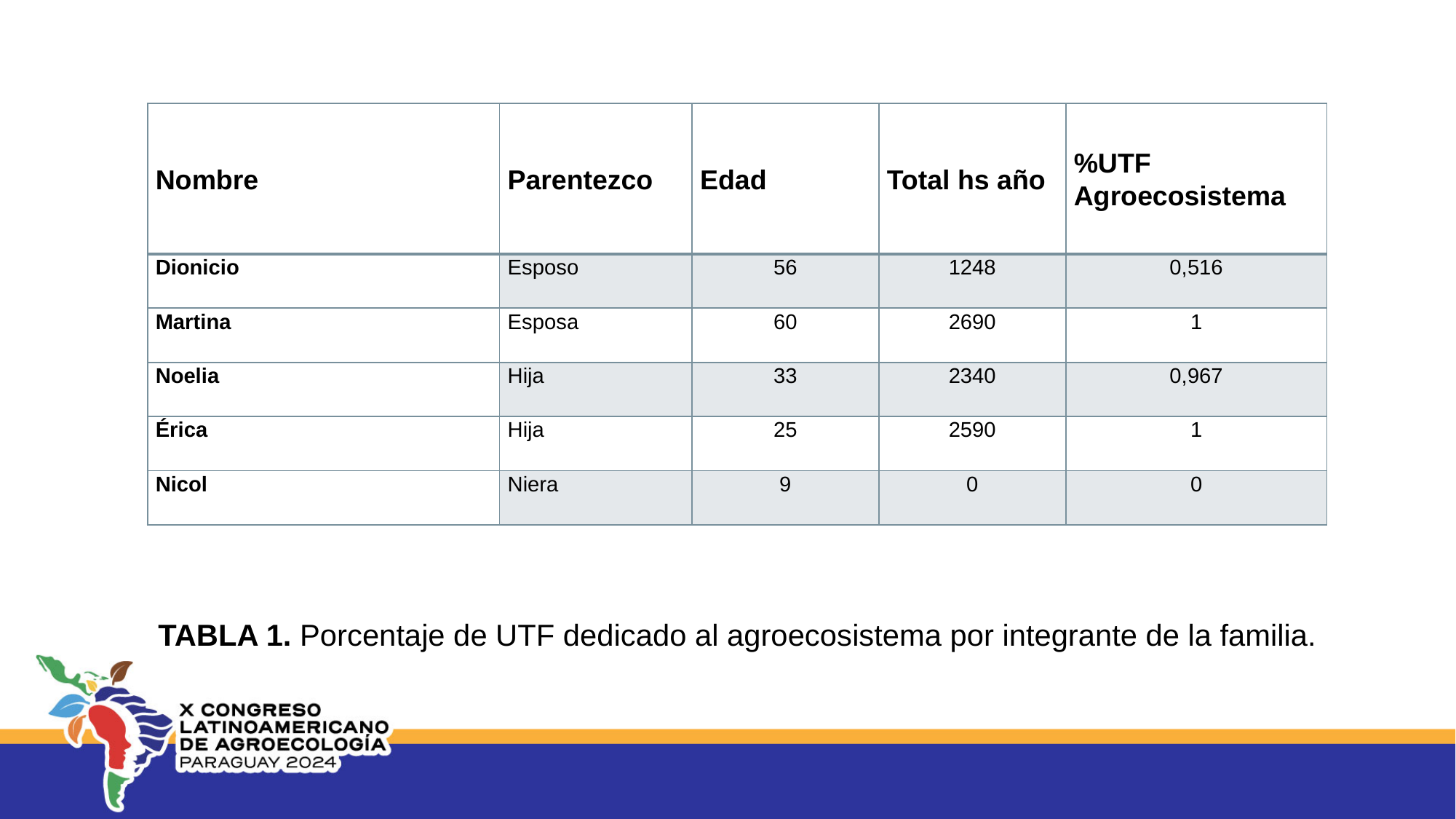

| Nombre | Parentezco | Edad | Total hs año | %UTF Agroecosistema |
| --- | --- | --- | --- | --- |
| Dionicio | Esposo | 56 | 1248 | 0,516 |
| Martina | Esposa | 60 | 2690 | 1 |
| Noelia | Hija | 33 | 2340 | 0,967 |
| Érica | Hija | 25 | 2590 | 1 |
| Nicol | Niera | 9 | 0 | 0 |
TABLA 1. Porcentaje de UTF dedicado al agroecosistema por integrante de la familia.